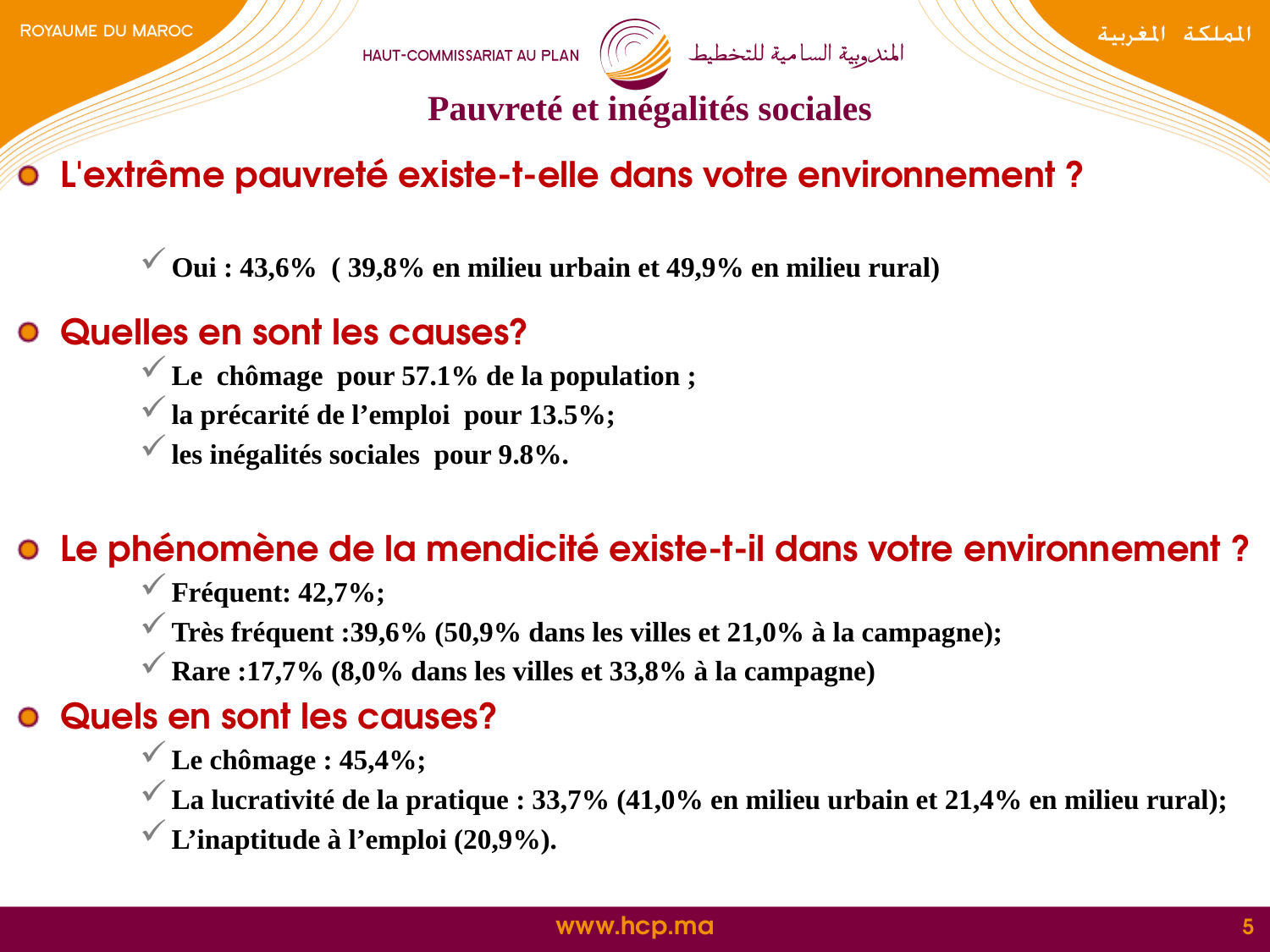

# Pauvreté et inégalités sociales
L'extrême pauvreté existe-t-elle dans votre environnement ?

Oui : 43,6%  ( 39,8% en milieu urbain et 49,9% en milieu rural)

Quelles en sont les causes?
Le  chômage  pour 57.1% de la population ;
la précarité de l’emploi  pour 13.5%;
les inégalités sociales  pour 9.8%.

Le phénomène de la mendicité existe-t-il dans votre environnement ?
Fréquent: 42,7%;
Très fréquent :39,6% (50,9% dans les villes et 21,0% à la campagne);
Rare :17,7% (8,0% dans les villes et 33,8% à la campagne)
Quels en sont les causes?
Le chômage : 45,4%;
La lucrativité de la pratique : 33,7% (41,0% en milieu urbain et 21,4% en milieu rural);
L’inaptitude à l’emploi (20,9%).

5